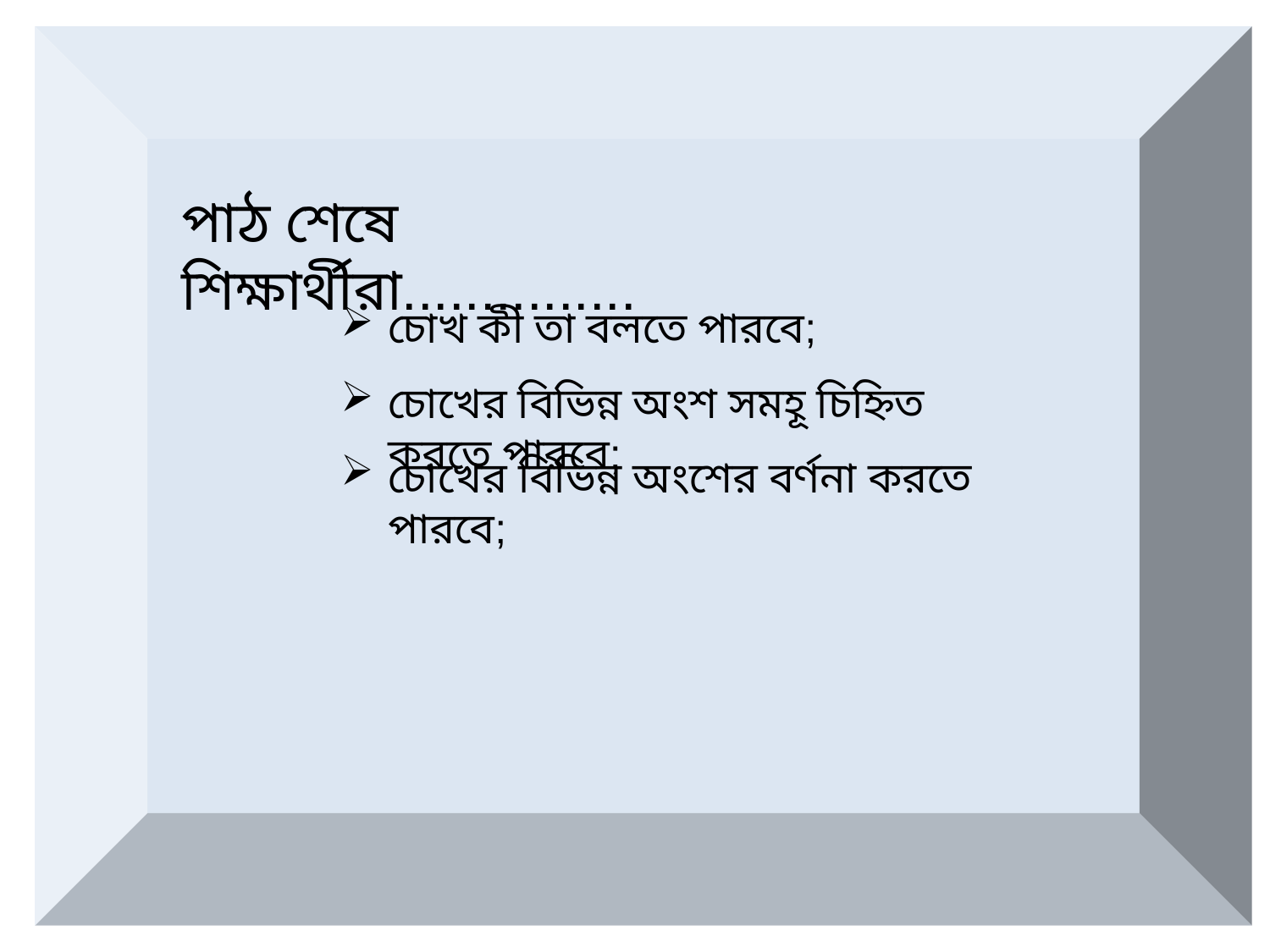

পাঠ শেষে শিক্ষার্থীরা...............
চোখ কী তা বলতে পারবে;
চোখের বিভিন্ন অংশ সমহূ চিহ্নিত করতে পারবে;
চোখের বিভিন্ন অংশের বর্ণনা করতে  পারবে;